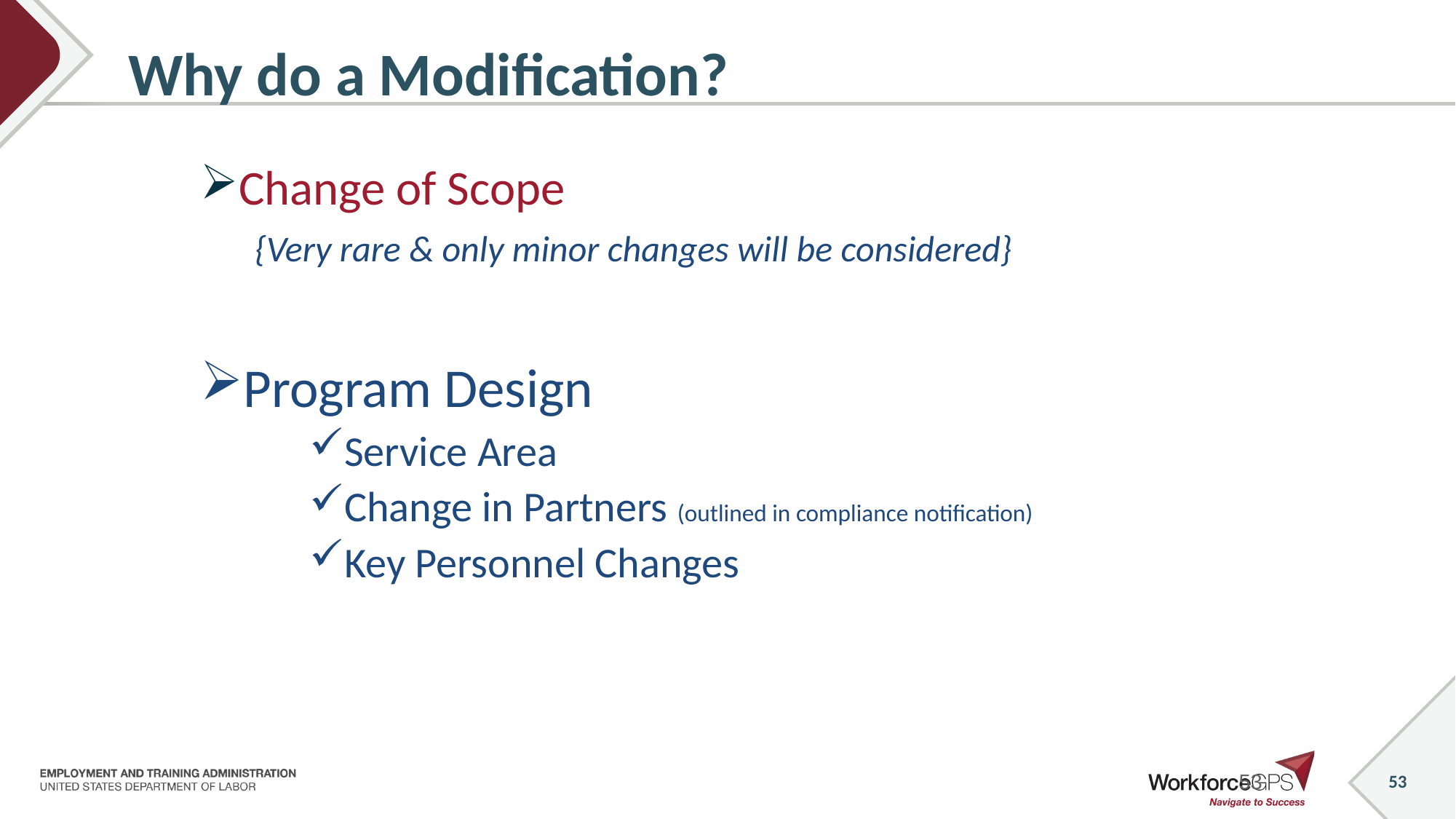

# Why do a Modification?
Change of Scope
{Very rare & only minor changes will be considered}

Program Design
Service Area
Change in Partners (outlined in compliance notification)
Key Personnel Changes

53
53